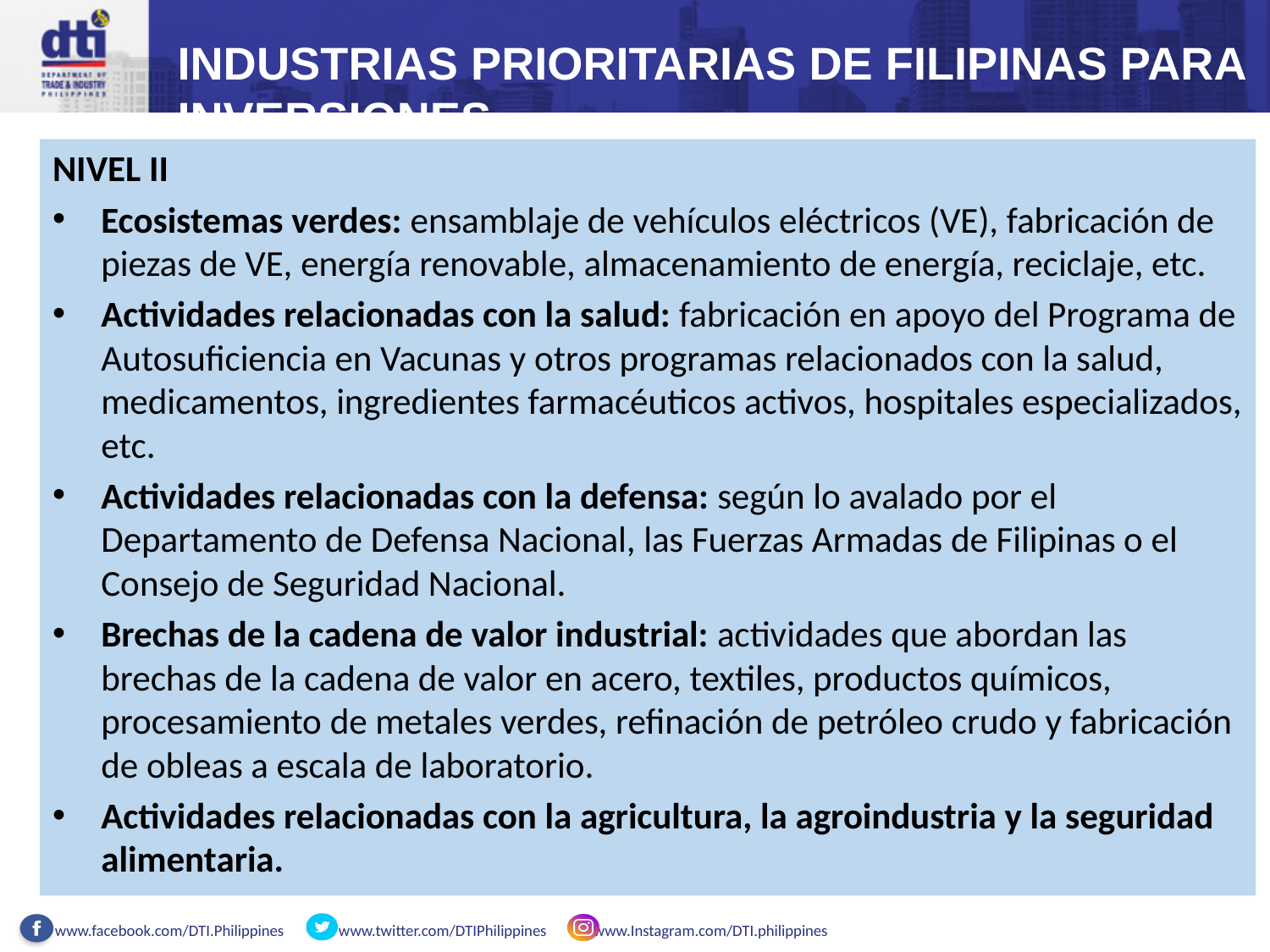

INDUSTRIAS PRIORITARIAS DE FILIPINAS PARA INVERSIONES
NIVEL II
Ecosistemas verdes: ensamblaje de vehículos eléctricos (VE), fabricación de piezas de VE, energía renovable, almacenamiento de energía, reciclaje, etc.
Actividades relacionadas con la salud: fabricación en apoyo del Programa de Autosuficiencia en Vacunas y otros programas relacionados con la salud, medicamentos, ingredientes farmacéuticos activos, hospitales especializados, etc.
Actividades relacionadas con la defensa: según lo avalado por el Departamento de Defensa Nacional, las Fuerzas Armadas de Filipinas o el Consejo de Seguridad Nacional.
Brechas de la cadena de valor industrial: actividades que abordan las brechas de la cadena de valor en acero, textiles, productos químicos, procesamiento de metales verdes, refinación de petróleo crudo y fabricación de obleas a escala de laboratorio.
Actividades relacionadas con la agricultura, la agroindustria y la seguridad alimentaria.